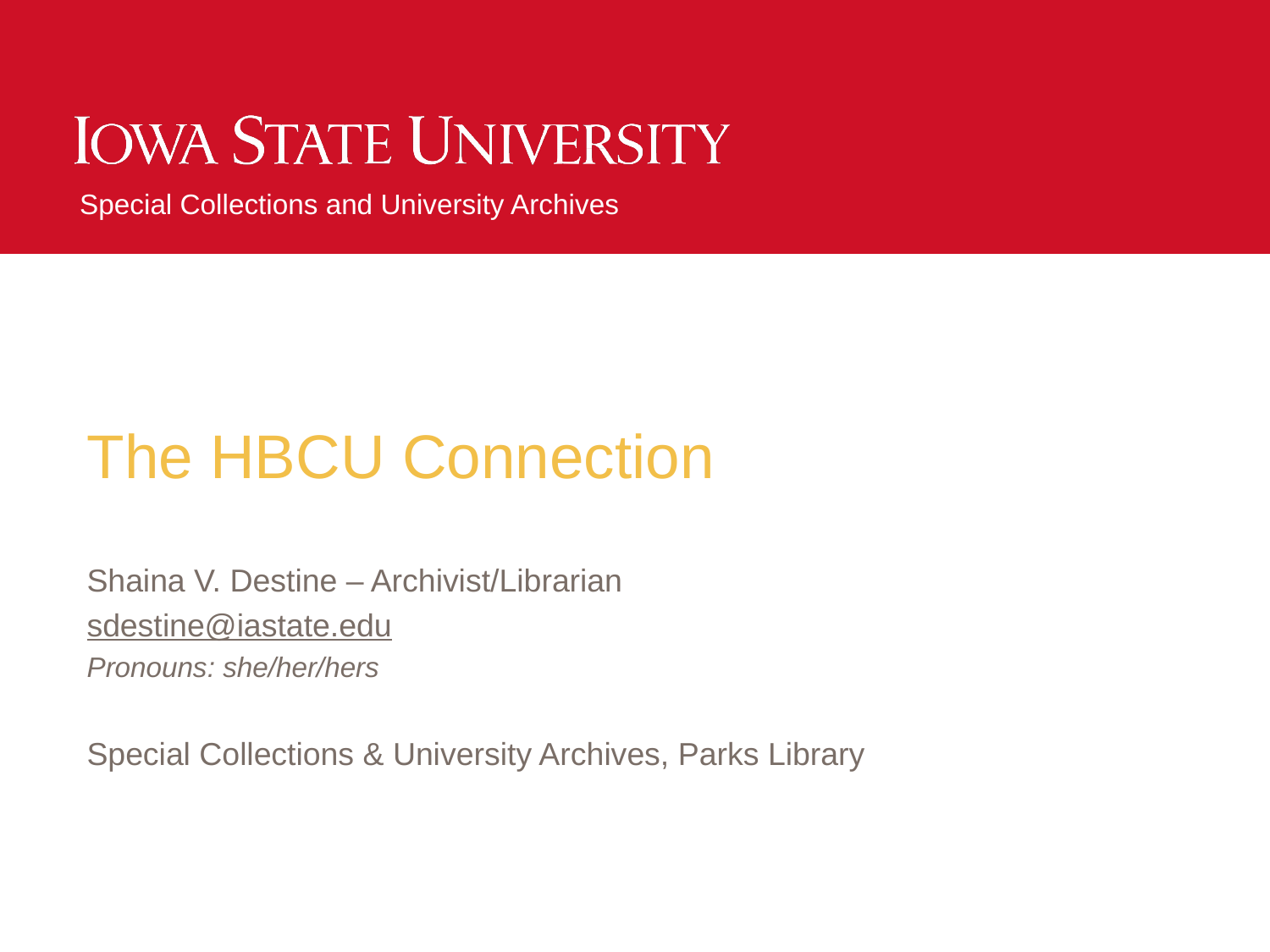

# The HBCU Connection

Shaina V. Destine – Archivist/Librarian
sdestine@iastate.edu
Pronouns: she/her/hers

Special Collections & University Archives, Parks Library